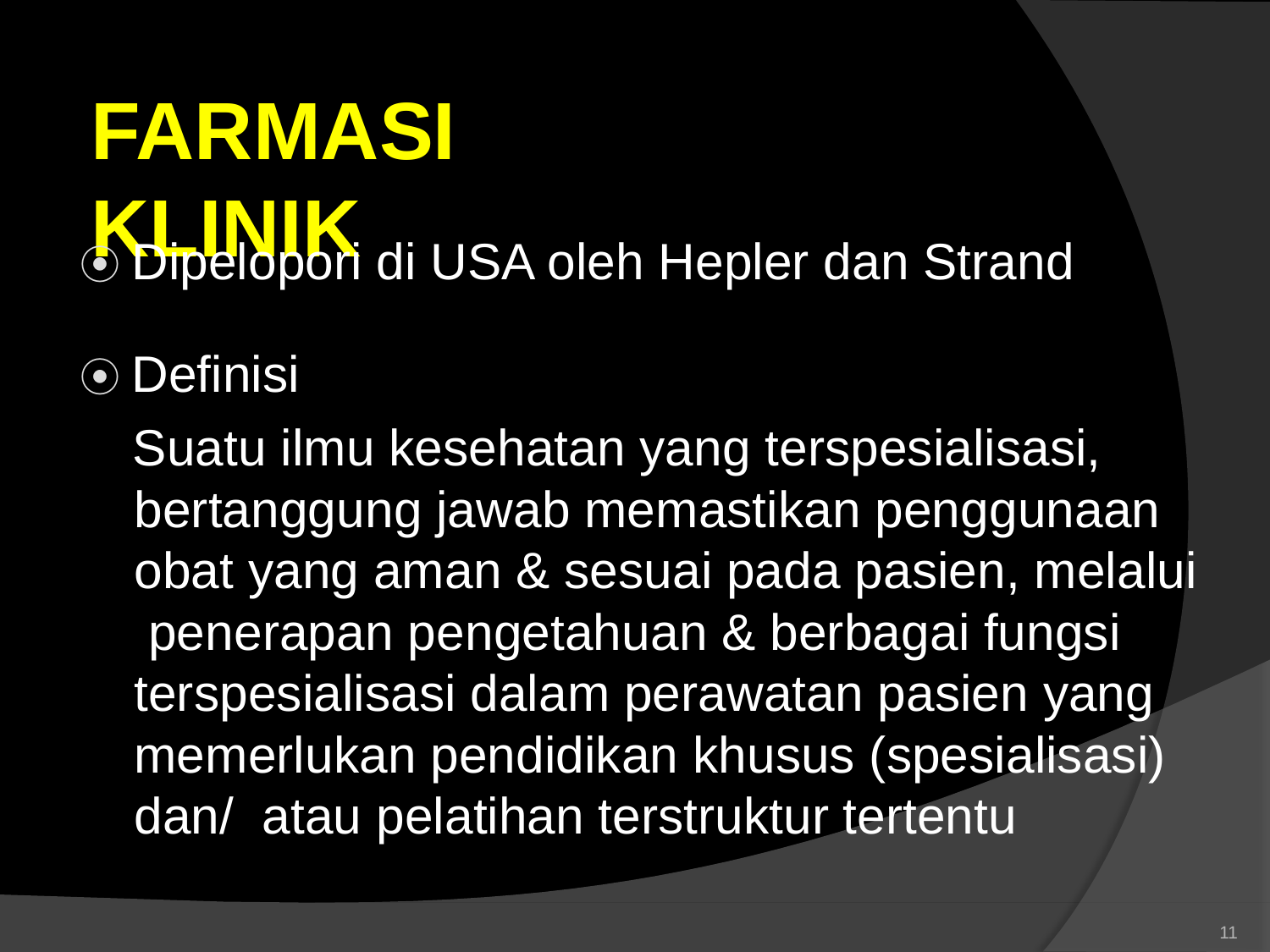

# FARMASI KLINIK
⦿ Dipelopori di USA oleh Hepler dan Strand
⦿ Deﬁnisi
Suatu ilmu kesehatan yang terspesialisasi,  bertanggung jawab memastikan penggunaan  obat yang aman & sesuai pada pasien, melalui  penerapan pengetahuan & berbagai fungsi  terspesialisasi dalam perawatan pasien yang  memerlukan pendidikan khusus (spesialisasi) dan/  atau pelatihan terstruktur tertentu
11